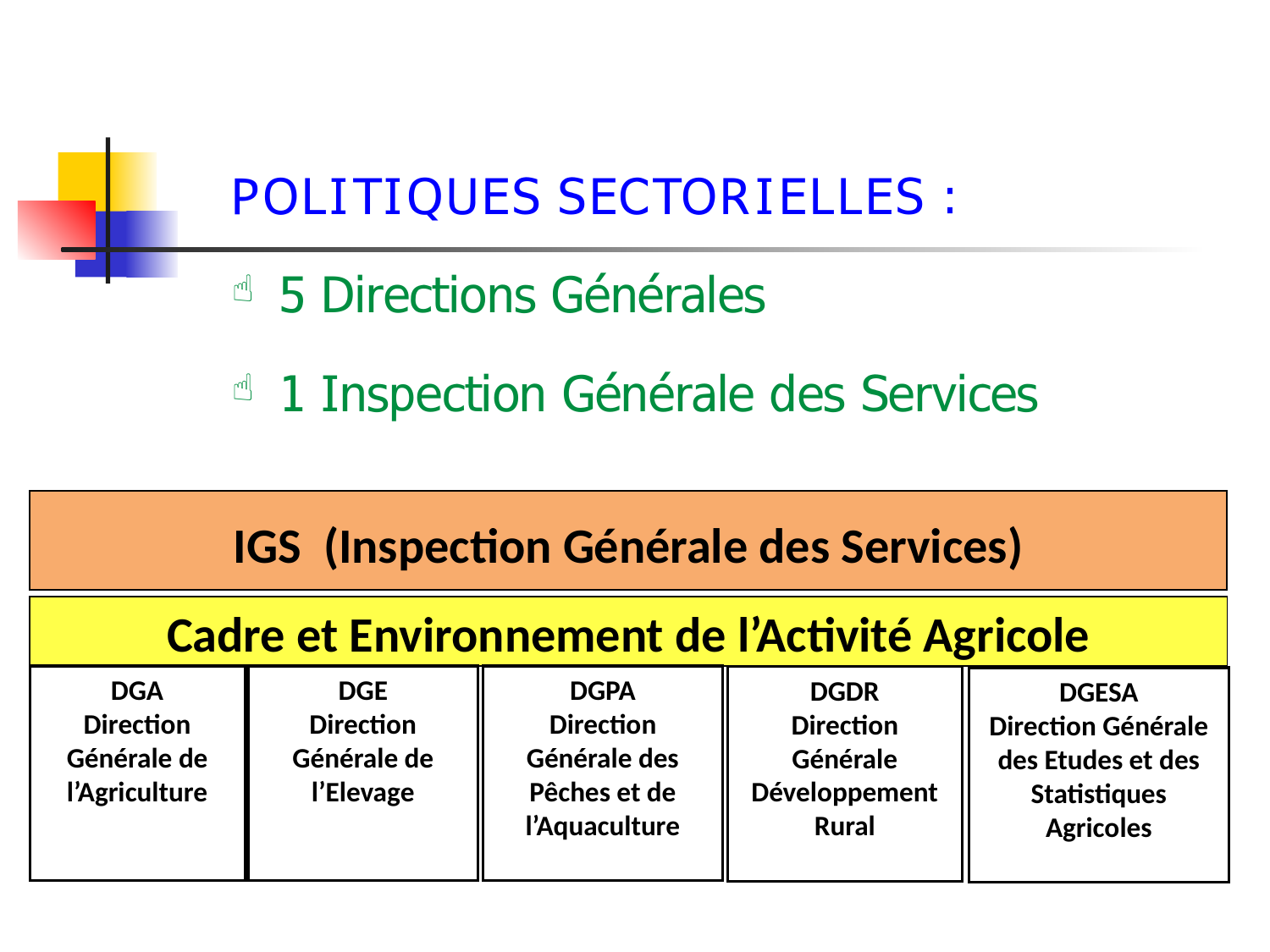

POLITIQUES SECTORIELLES :

5 Directions Générales

1 Inspection Générale des Services

IGS  (Inspection Générale des Services)
Cadre et Environnement de l’Activité Agricole
DGA
Direction Générale de l’Agriculture
DGE
Direction Générale de l’Elevage
DGPA
Direction Générale des Pêches et de l’Aquaculture
DGDR
Direction Générale Développement Rural
DGESA
Direction Générale des Etudes et des Statistiques Agricoles